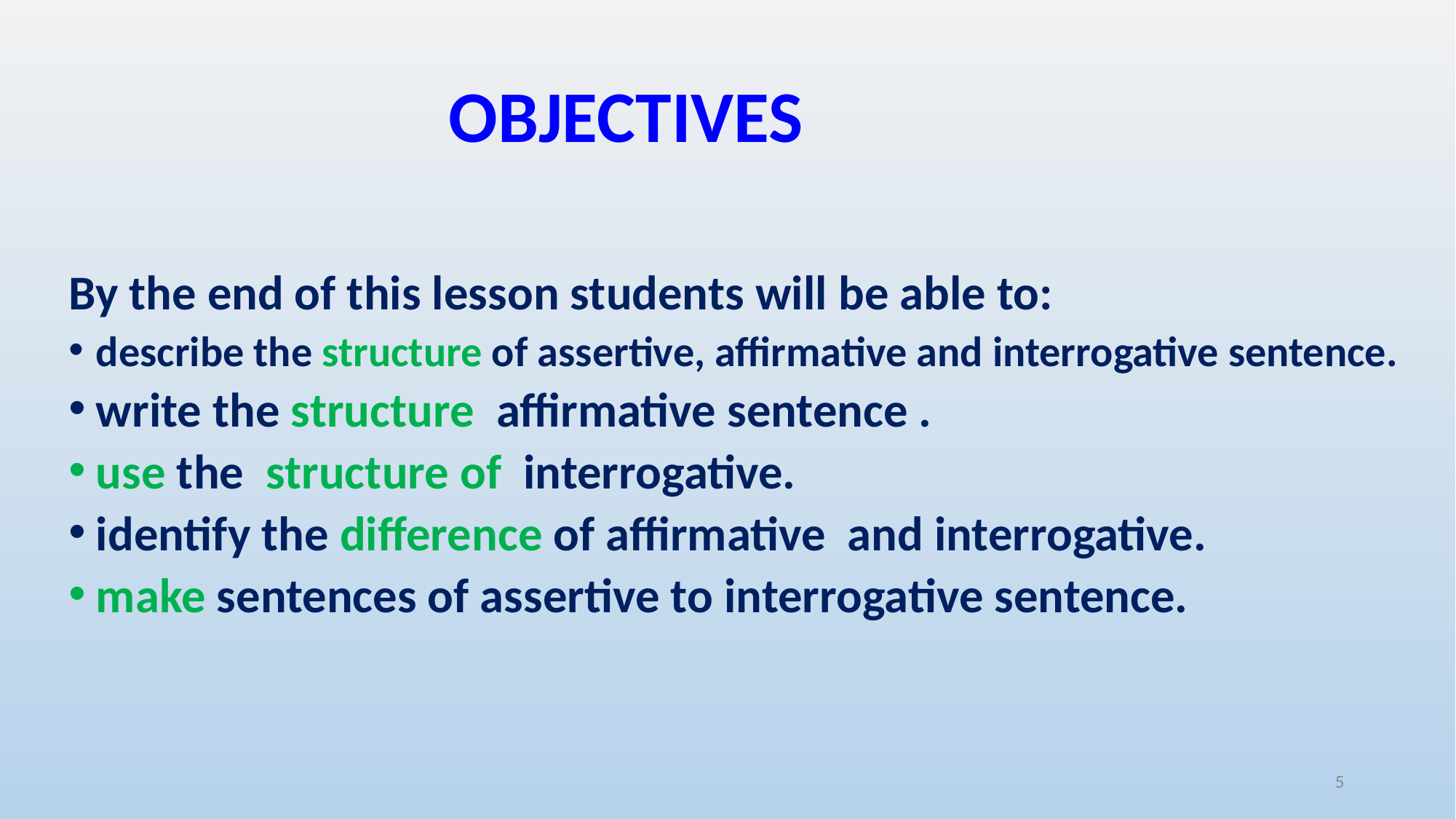

OBJECTIVES
By the end of this lesson students will be able to:
describe the structure of assertive, affirmative and interrogative sentence.
write the structure  affirmative sentence .
use the  structure of  interrogative.
identify the difference of affirmative  and interrogative.
make sentences of assertive to interrogative sentence.

5